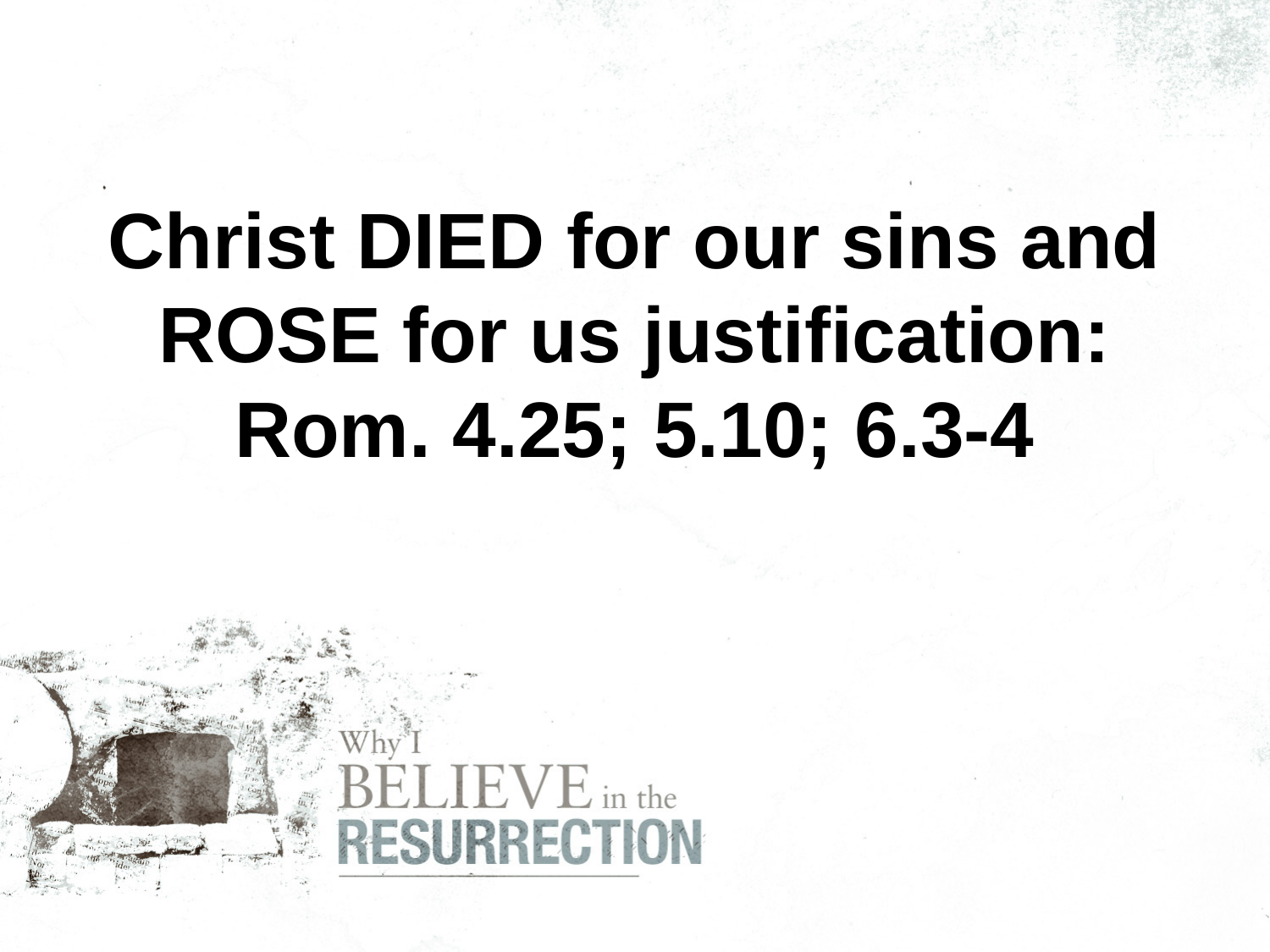

Christ DIED for our sins and ROSE for us justification: Rom. 4.25; 5.10; 6.3-4